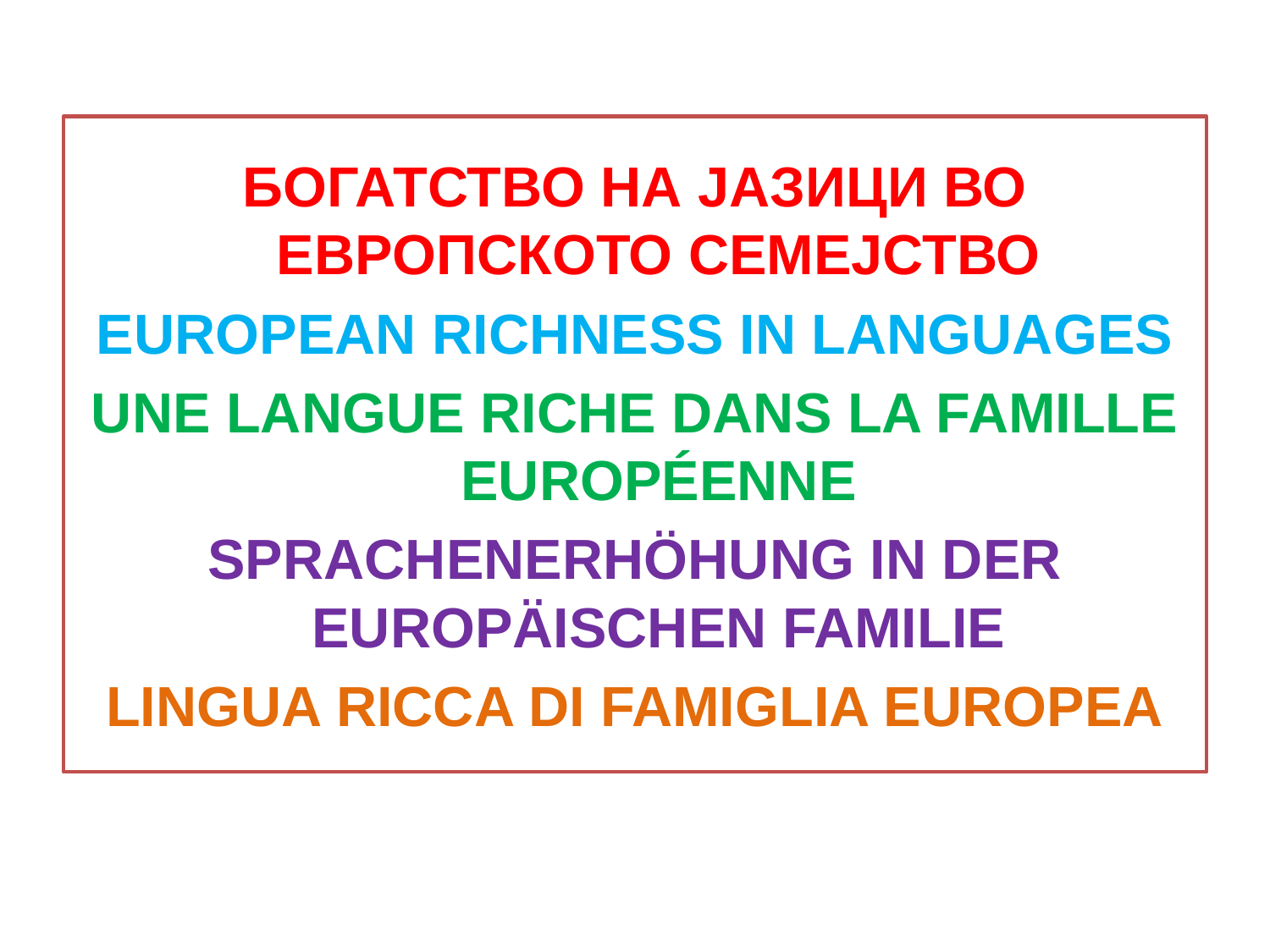

#
БОГАТСТВО НА ЈАЗИЦИ ВО ЕВРОПСКОТО СЕМЕЈСТВО
EUROPEAN RICHNESS IN LANGUAGES
UNE LANGUE RICHE DANS LA FAMILLE EUROPÉENNE
SPRACHENERHÖHUNG IN DER EUROPÄISCHEN FAMILIE
LINGUA RICCA DI FAMIGLIA EUROPEA